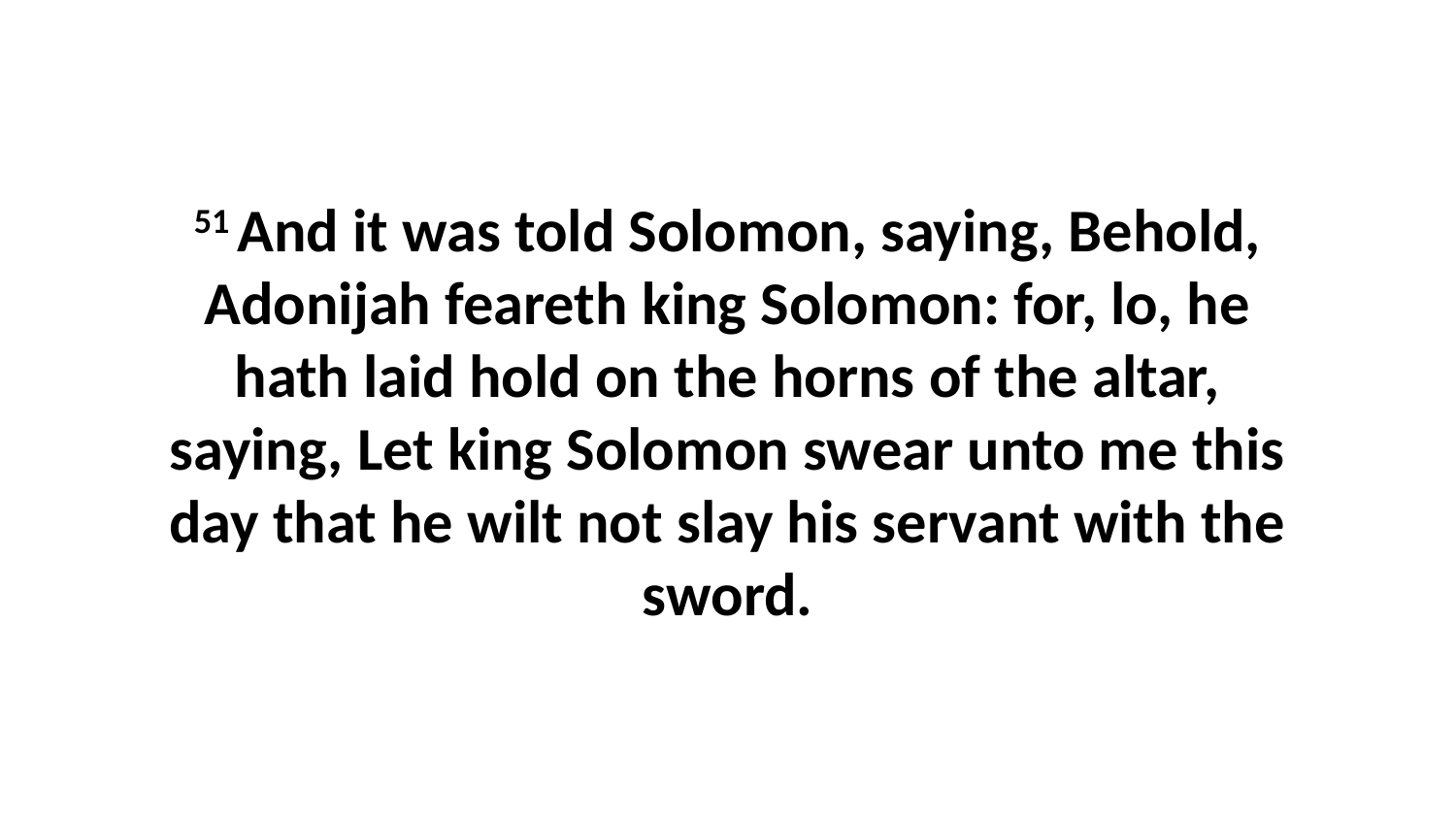

51 And it was told Solomon, saying, Behold, Adonijah feareth king Solomon: for, lo, he hath laid hold on the horns of the altar, saying, Let king Solomon swear unto me this day that he wilt not slay his servant with the sword.